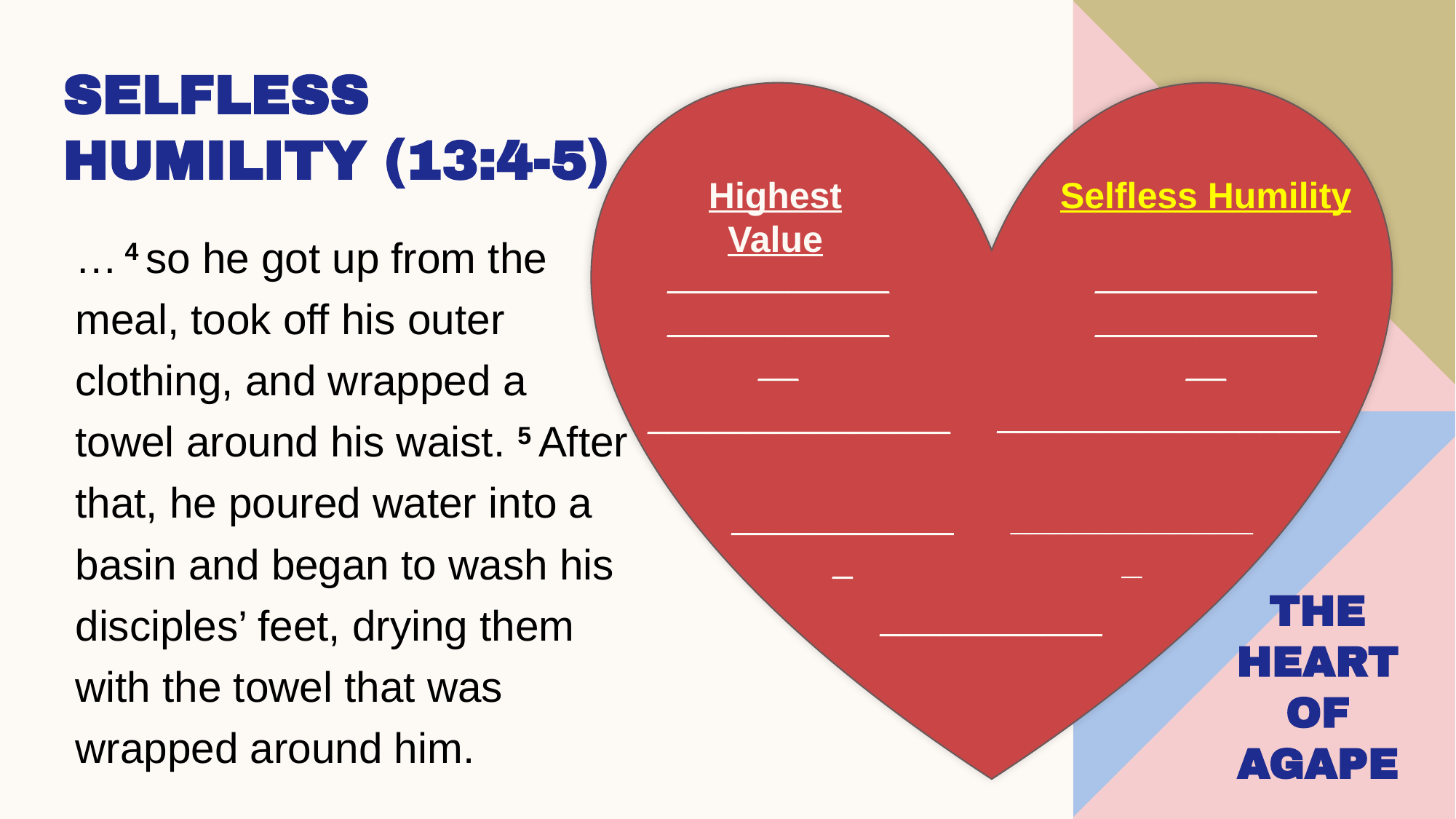

# Selfless humility (13:4-5)

Highest Value
Selfless Humility
… 4 so he got up from the meal, took off his outer clothing, and wrapped a towel around his waist. 5 After that, he poured water into a basin and began to wash his disciples’ feet, drying them with the towel that was wrapped around him.
________________________
________________________
_________________
_______________
_____________
____________
___________
The heart of agape